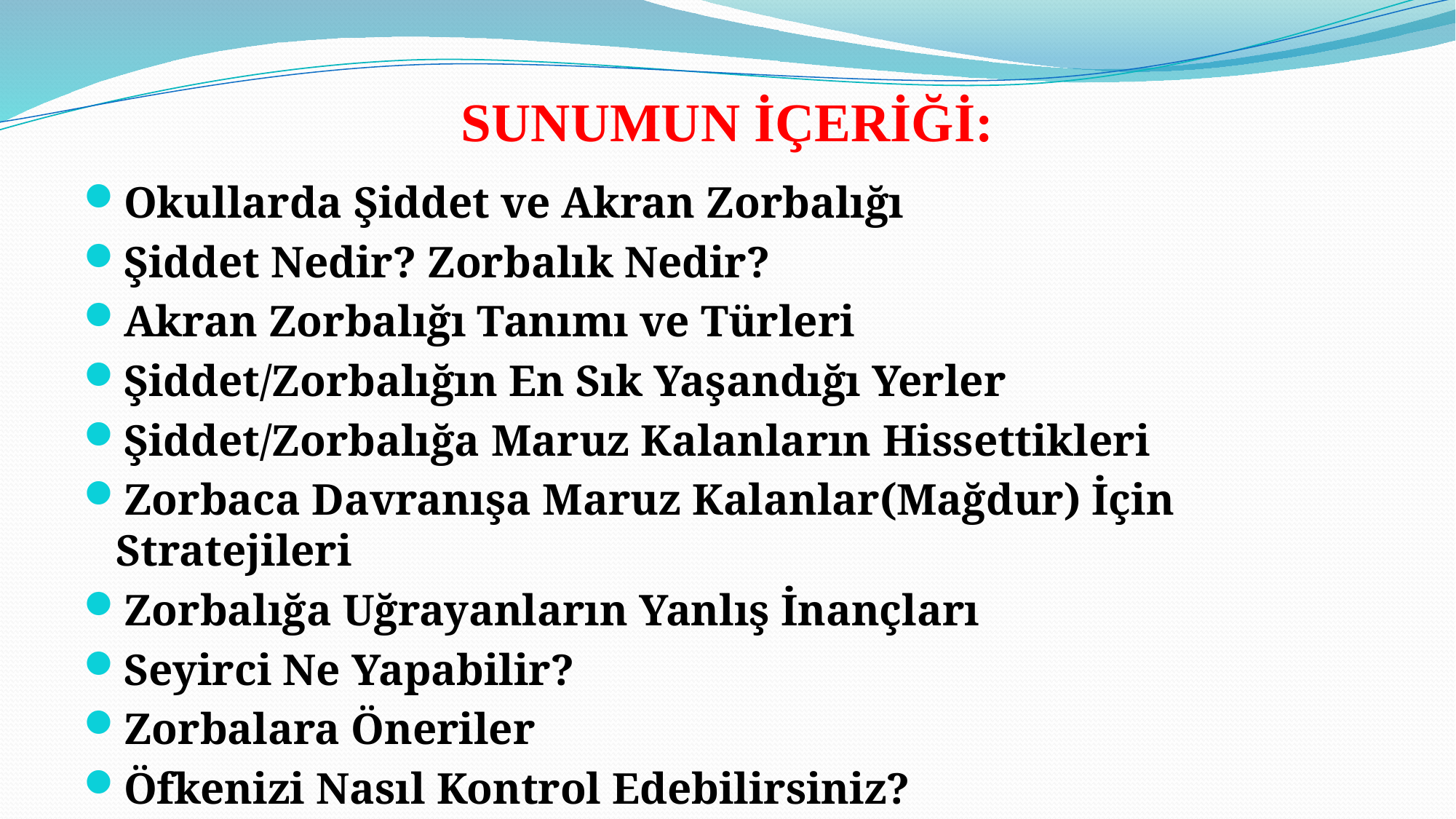

# SUNUMUN İÇERİĞİ:
Okullarda Şiddet ve Akran Zorbalığı
Şiddet Nedir? Zorbalık Nedir?
Akran Zorbalığı Tanımı ve Türleri
Şiddet/Zorbalığın En Sık Yaşandığı Yerler
Şiddet/Zorbalığa Maruz Kalanların Hissettikleri
Zorbaca Davranışa Maruz Kalanlar(Mağdur) İçin Stratejileri
Zorbalığa Uğrayanların Yanlış İnançları
Seyirci Ne Yapabilir?
Zorbalara Öneriler
Öfkenizi Nasıl Kontrol Edebilirsiniz?